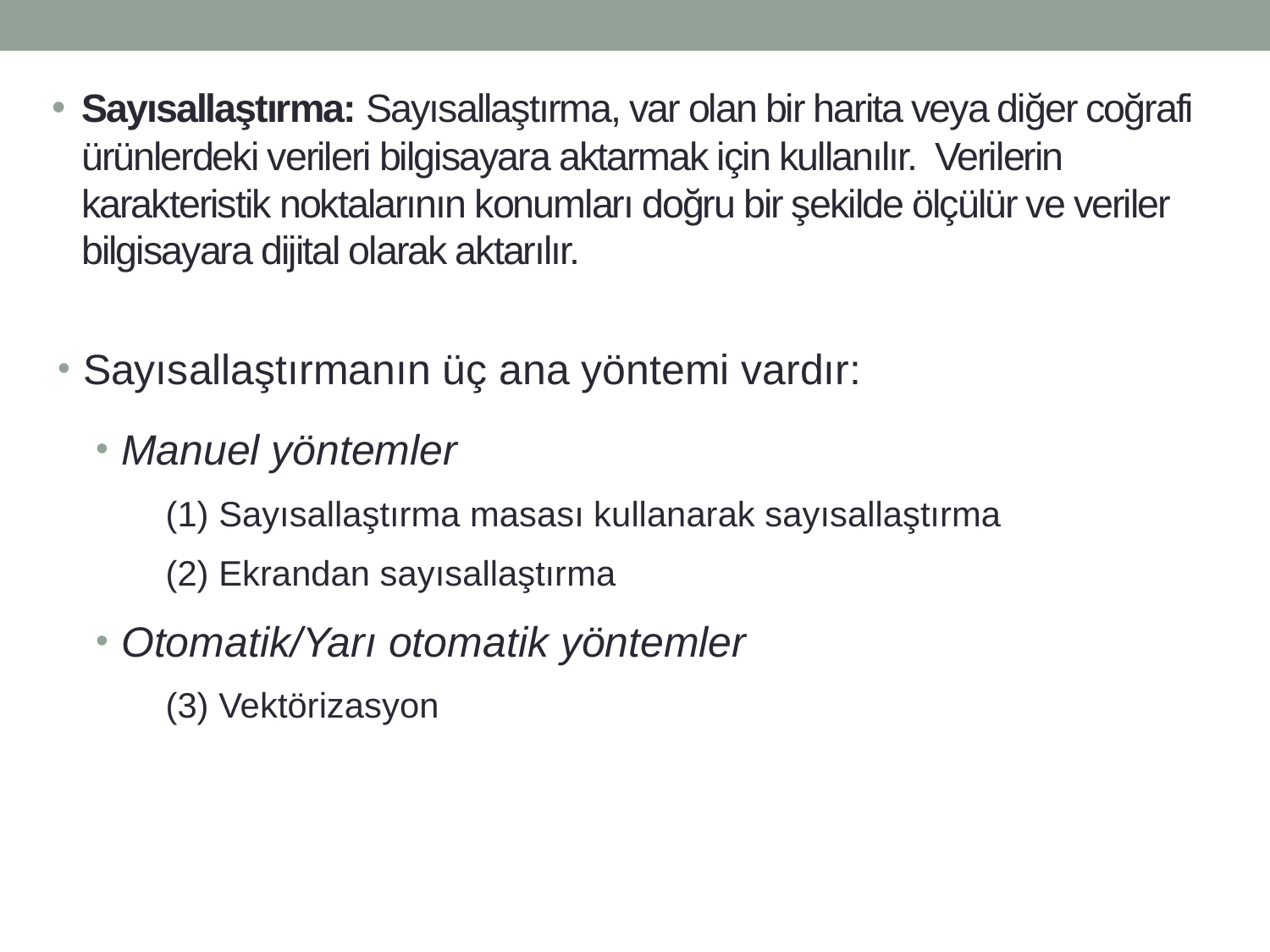

# Sayısallaştırma: Sayısallaştırma, var olan bir harita veya diğer coğrafi ürünlerdeki verileri bilgisayara aktarmak için kullanılır.  Verilerin karakteristik noktalarının konumları doğru bir şekilde ölçülür ve veriler bilgisayara dijital olarak aktarılır.
Sayısallaştırmanın üç ana yöntemi vardır:
Manuel yöntemler
(1) Sayısallaştırma masası kullanarak sayısallaştırma
(2) Ekrandan sayısallaştırma
Otomatik/Yarı otomatik yöntemler
(3) Vektörizasyon